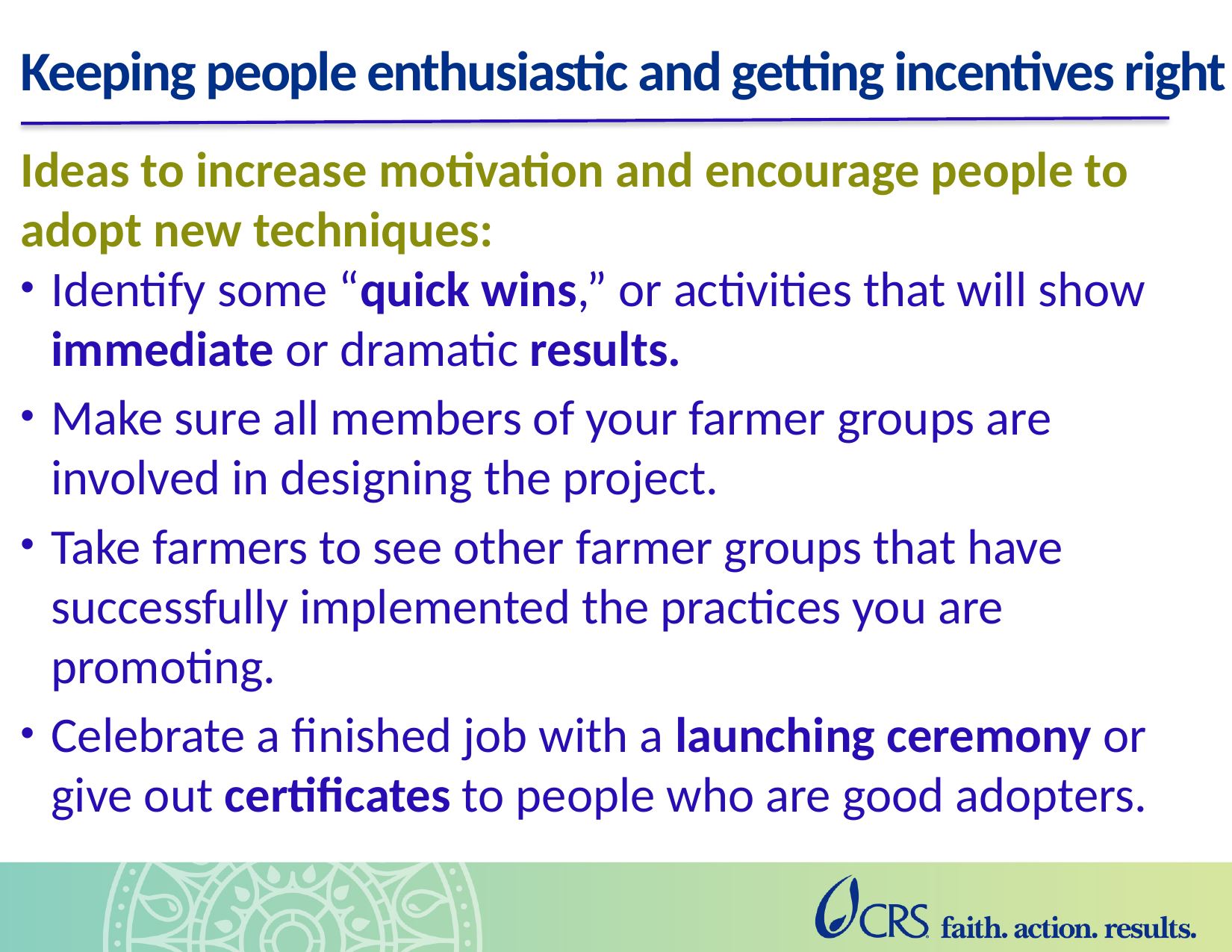

# Keeping people enthusiastic and getting incentives right
Ideas to increase motivation and encourage people to adopt new techniques:
Identify some “quick wins,” or activities that will show immediate or dramatic results.
Make sure all members of your farmer groups are involved in designing the project.
Take farmers to see other farmer groups that have successfully implemented the practices you are promoting.
Celebrate a finished job with a launching ceremony or give out certificates to people who are good adopters.